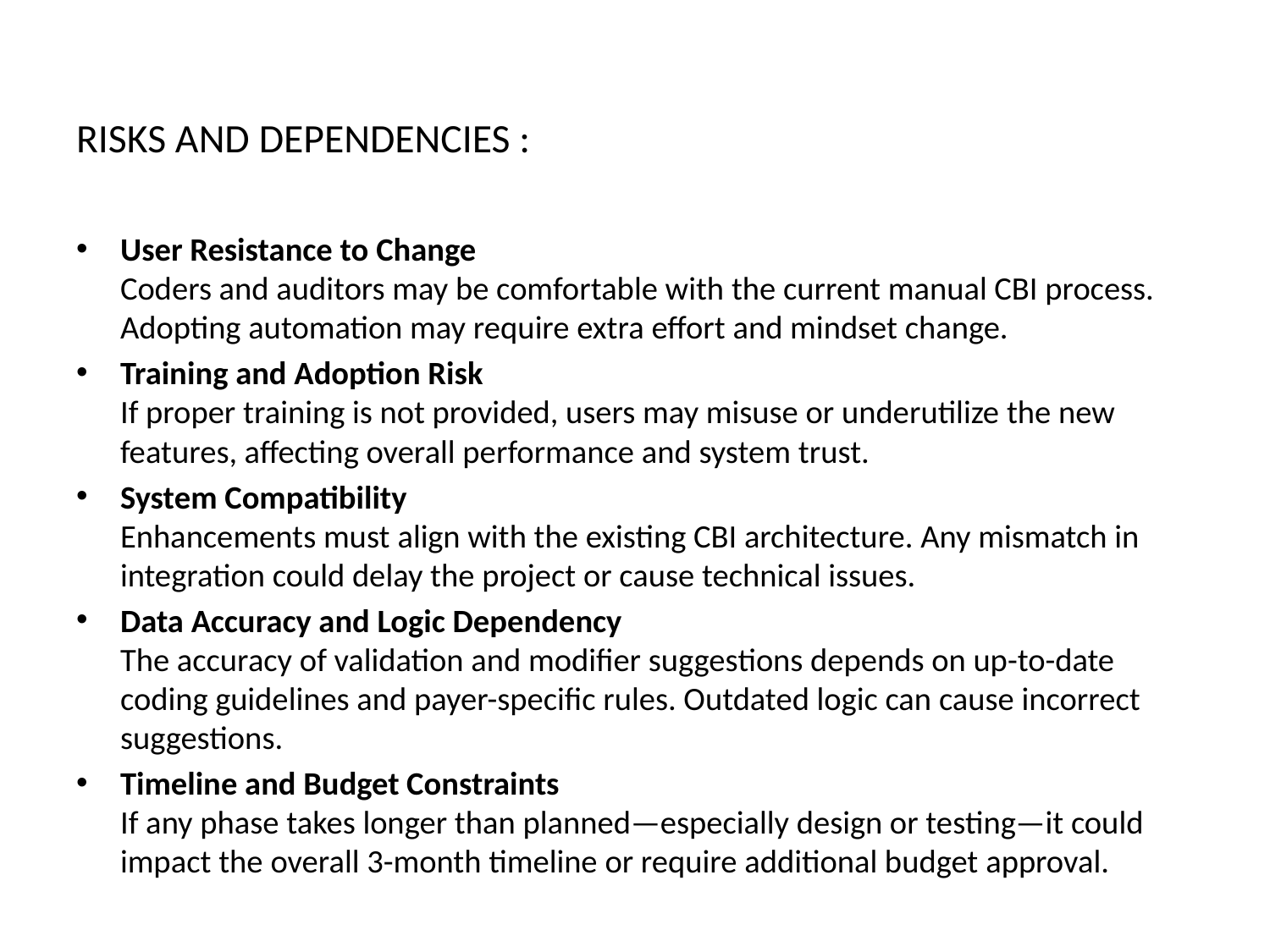

# RISKS AND DEPENDENCIES :
User Resistance to Change
Coders and auditors may be comfortable with the current manual CBI process. Adopting automation may require extra effort and mindset change.
Training and Adoption Risk
If proper training is not provided, users may misuse or underutilize the new features, affecting overall performance and system trust.
System Compatibility
Enhancements must align with the existing CBI architecture. Any mismatch in integration could delay the project or cause technical issues.
Data Accuracy and Logic Dependency
The accuracy of validation and modifier suggestions depends on up-to-date coding guidelines and payer-specific rules. Outdated logic can cause incorrect suggestions.
Timeline and Budget Constraints
If any phase takes longer than planned—especially design or testing—it could impact the overall 3-month timeline or require additional budget approval.